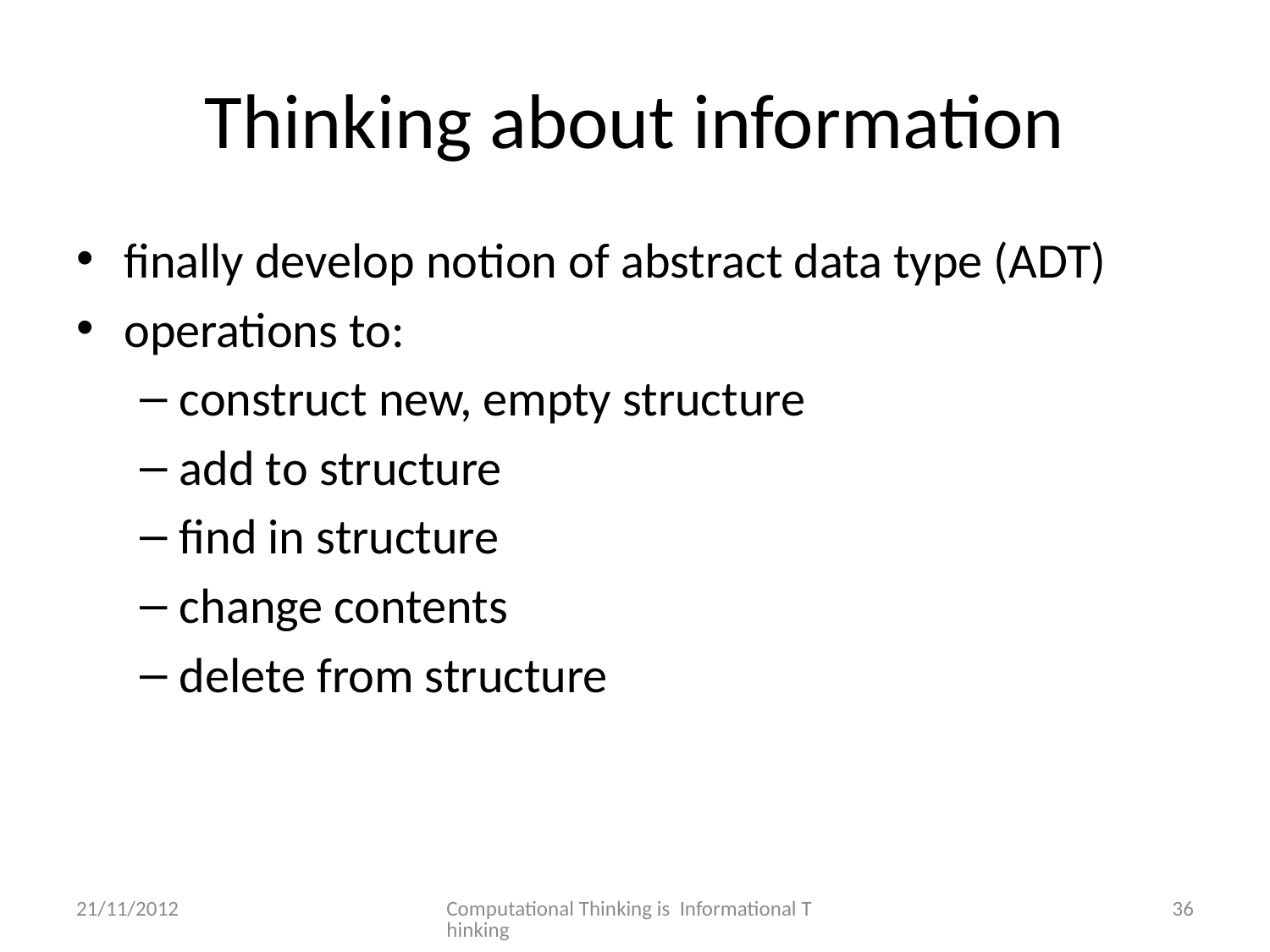

# Thinking about information
finally develop notion of abstract data type (ADT)
operations to:
construct new, empty structure
add to structure
find in structure
change contents
delete from structure

21/11/2012
Computational Thinking is  Informational Thinking
36